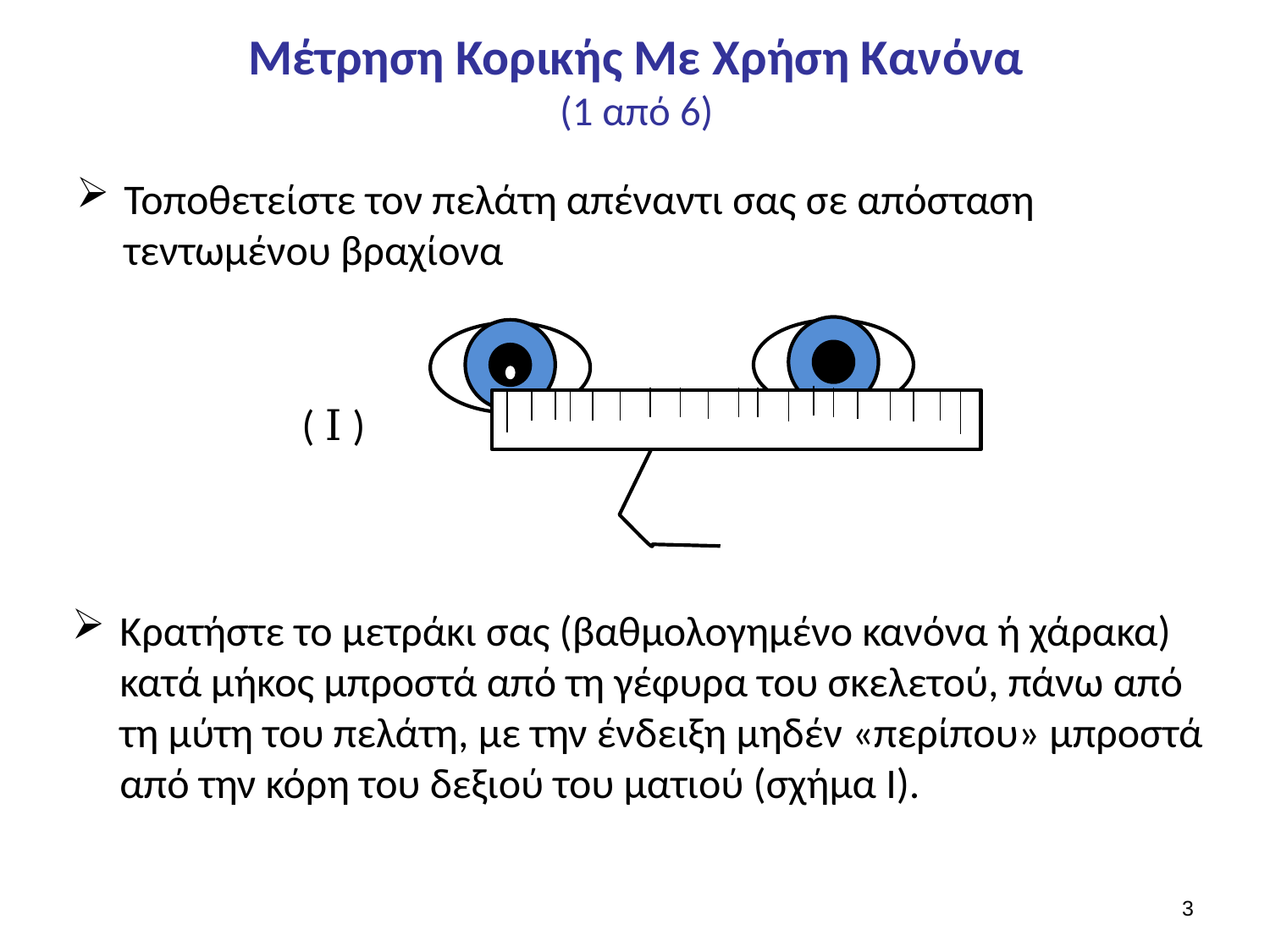

# Μέτρηση Κορικής Με Χρήση Κανόνα (1 από 6)
Τοποθετείστε τον πελάτη απέναντι σας σε απόσταση τεντωμένου βραχίονα

( Ι )

Κρατήστε το μετράκι σας (βαθμολογημένο κανόνα ή χάρακα) κατά μήκος μπροστά από τη γέφυρα του σκελετού, πάνω από τη μύτη του πελάτη, με την ένδειξη μηδέν «περίπου» μπροστά από την κόρη του δεξιού του ματιού (σχήμα Ι).
3